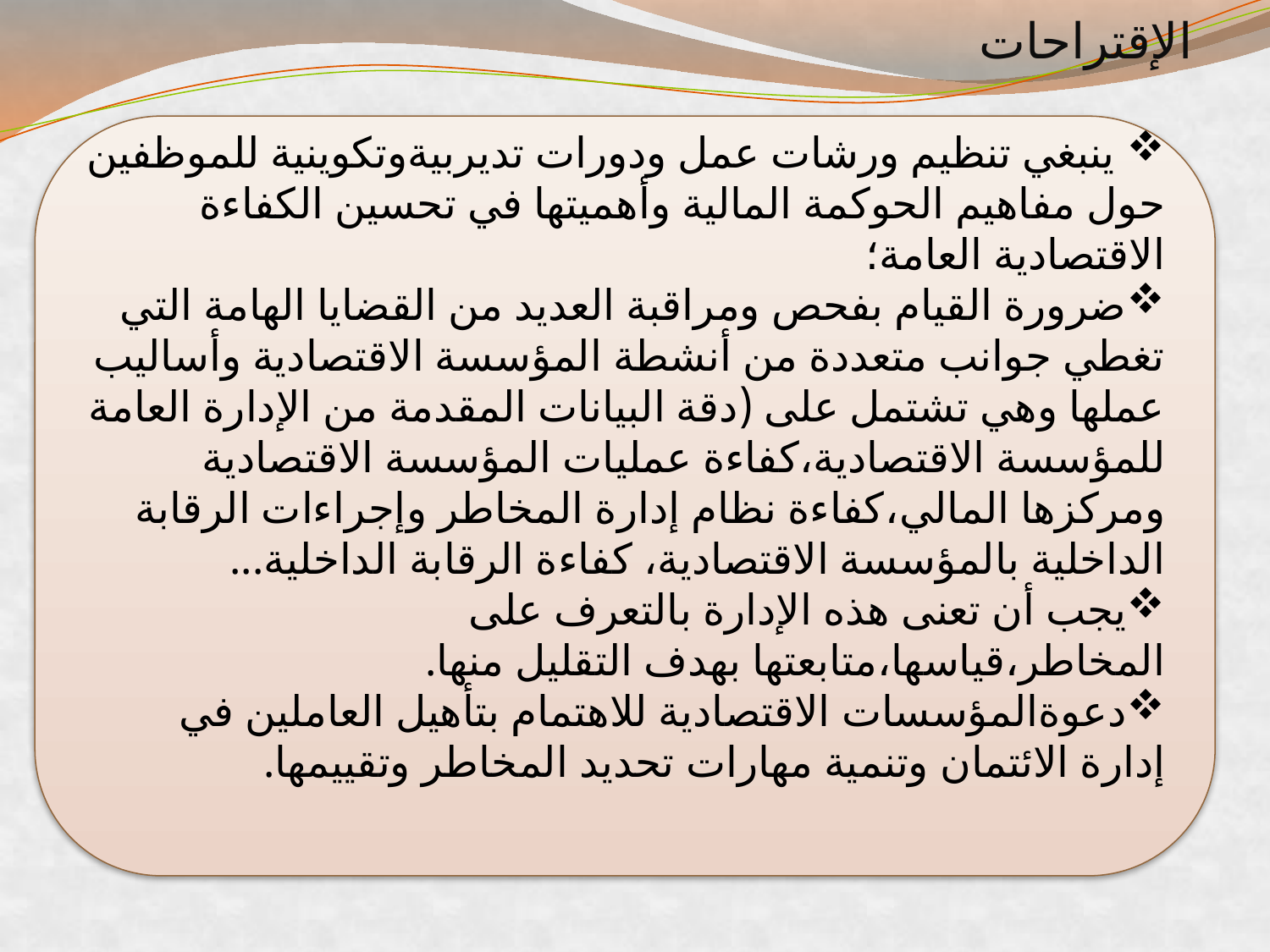

الإقتراحات

 ينبغي تنظيم ورشات عمل ودورات تديربيةوتكوينية للموظفين حول مفاهيم الحوكمة المالية وأهميتها في تحسين الكفاءة الاقتصادية العامة؛
ضرورة القيام بفحص ومراقبة العديد من القضايا الهامة التي تغطي جوانب متعددة من أنشطة المؤسسة الاقتصادية وأساليب عملها وهي تشتمل على (دقة البيانات المقدمة من الإدارة العامة للمؤسسة الاقتصادية،كفاءة عمليات المؤسسة الاقتصادية ومركزها المالي،كفاءة نظام إدارة المخاطر وإجراءات الرقابة الداخلية بالمؤسسة الاقتصادية، كفاءة الرقابة الداخلية...
يجب أن تعنى هذه الإدارة بالتعرف على المخاطر،قياسها،متابعتها بهدف التقليل منها.
دعوةالمؤسسات الاقتصادية للاهتمام بتأهيل العاملين في إدارة الائتمان وتنمية مهارات تحديد المخاطر وتقييمها.